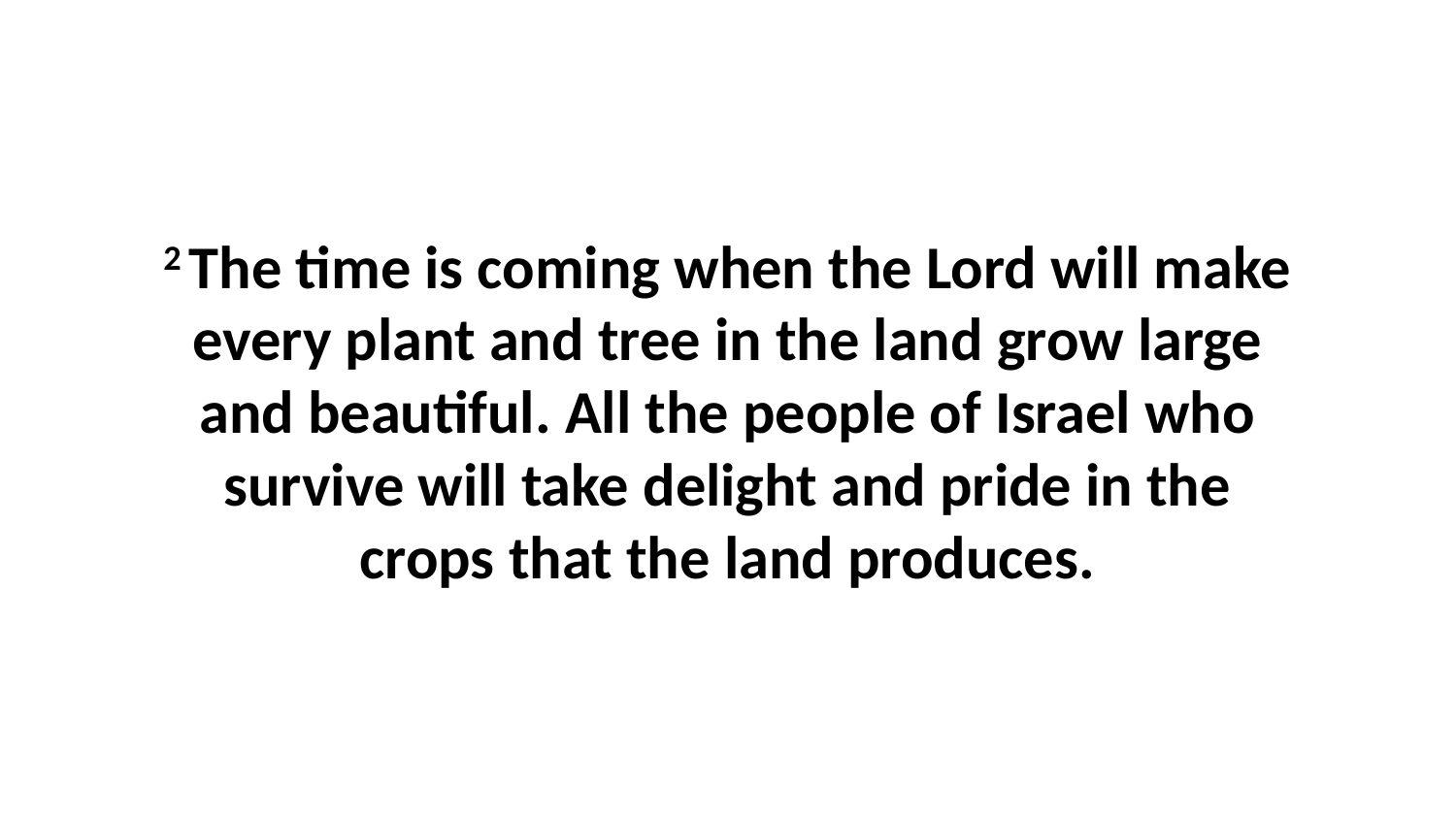

2 The time is coming when the Lord will make every plant and tree in the land grow large and beautiful. All the people of Israel who survive will take delight and pride in the crops that the land produces.